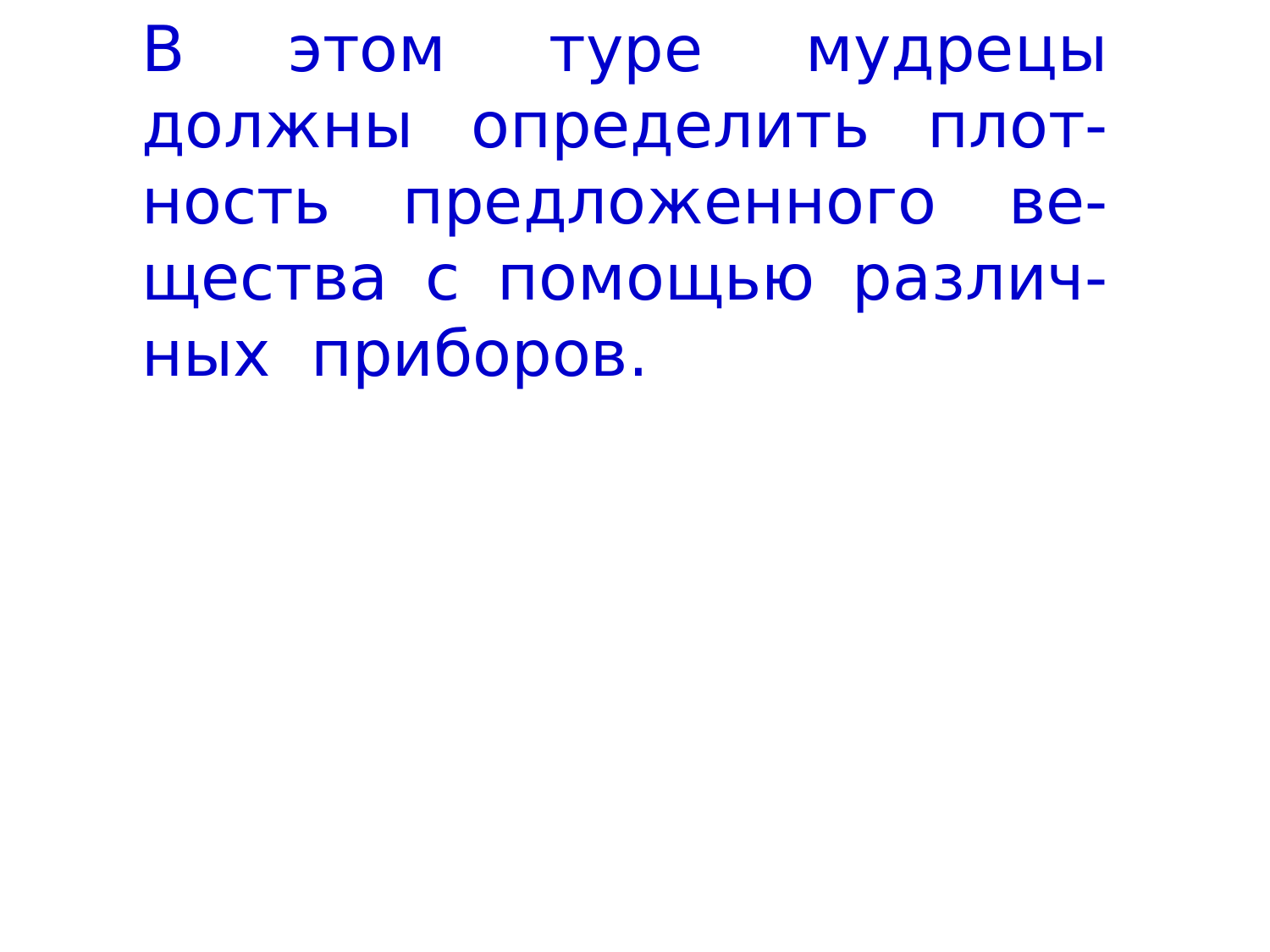

В этом туре мудрецы должны определить плот-ность предложенного ве-щества с помощью различ-ных  приборов.